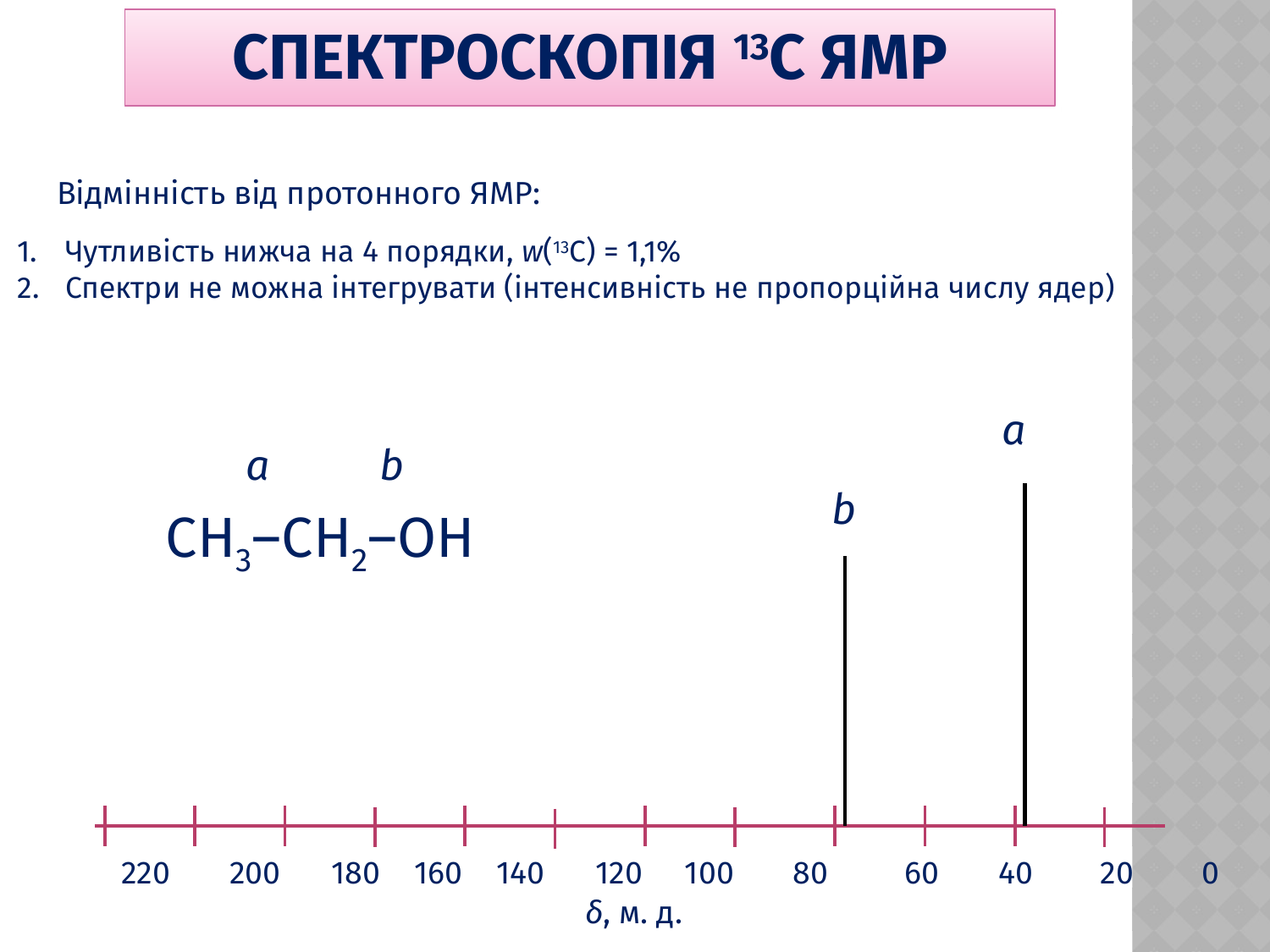

Спектроскопія 13С ЯМР
Відмінність від протонного ЯМР:
Чутливість нижча на 4 порядки, w(13C) = 1,1%
Спектри не можна інтегрувати (інтенсивність не пропорційна числу ядер)
a
a          b
b
CH3–CH2–OH
220       200      180    160    140      120     100       80         60       40        20        0
δ, м. д.